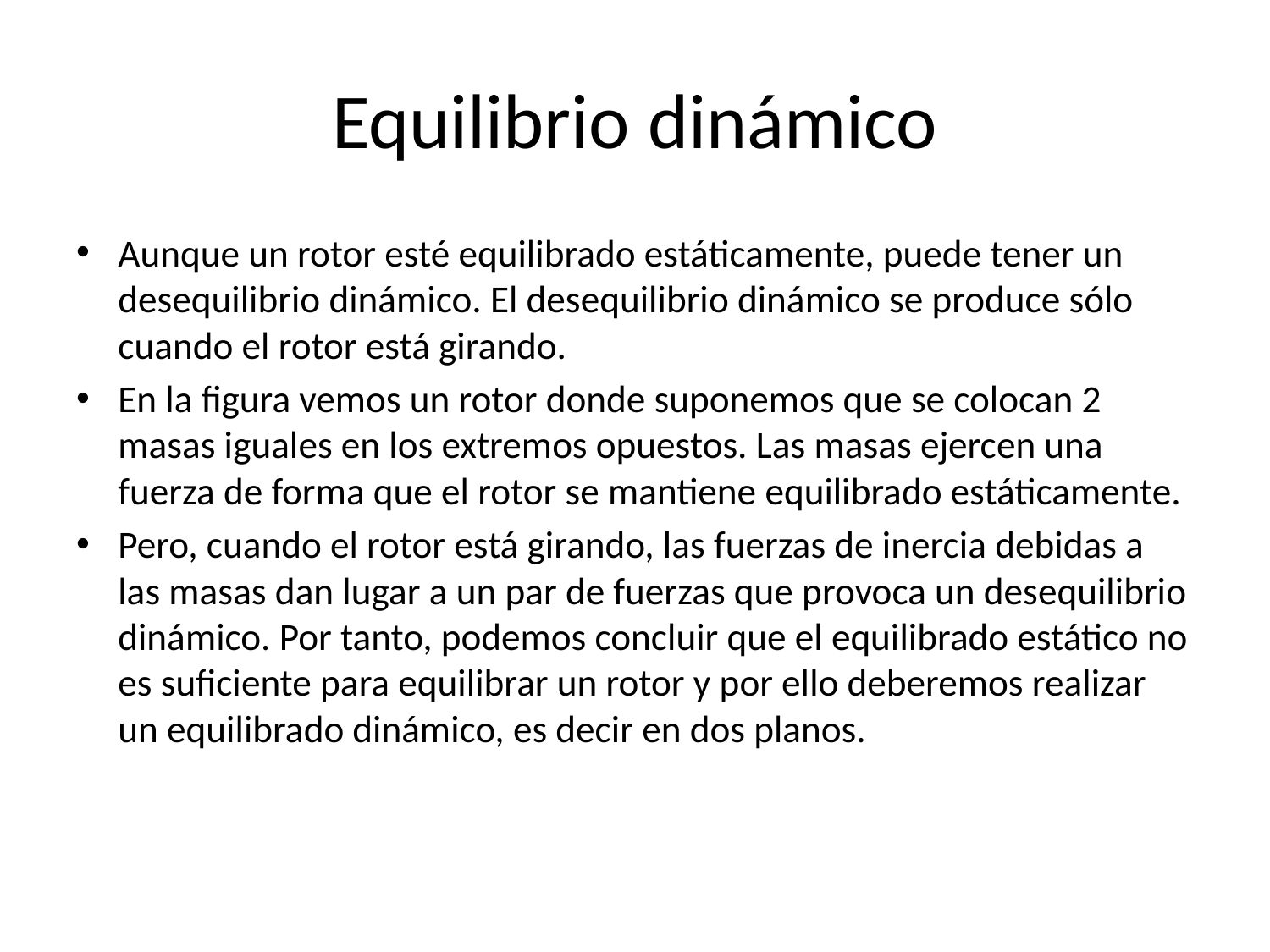

# Equilibrio dinámico
Aunque un rotor esté equilibrado estáticamente, puede tener un desequilibrio dinámico. El desequilibrio dinámico se produce sólo cuando el rotor está girando.
En la figura vemos un rotor donde suponemos que se colocan 2 masas iguales en los extremos opuestos. Las masas ejercen una fuerza de forma que el rotor se mantiene equilibrado estáticamente.
Pero, cuando el rotor está girando, las fuerzas de inercia debidas a las masas dan lugar a un par de fuerzas que provoca un desequilibrio dinámico. Por tanto, podemos concluir que el equilibrado estático no es suficiente para equilibrar un rotor y por ello deberemos realizar un equilibrado dinámico, es decir en dos planos.